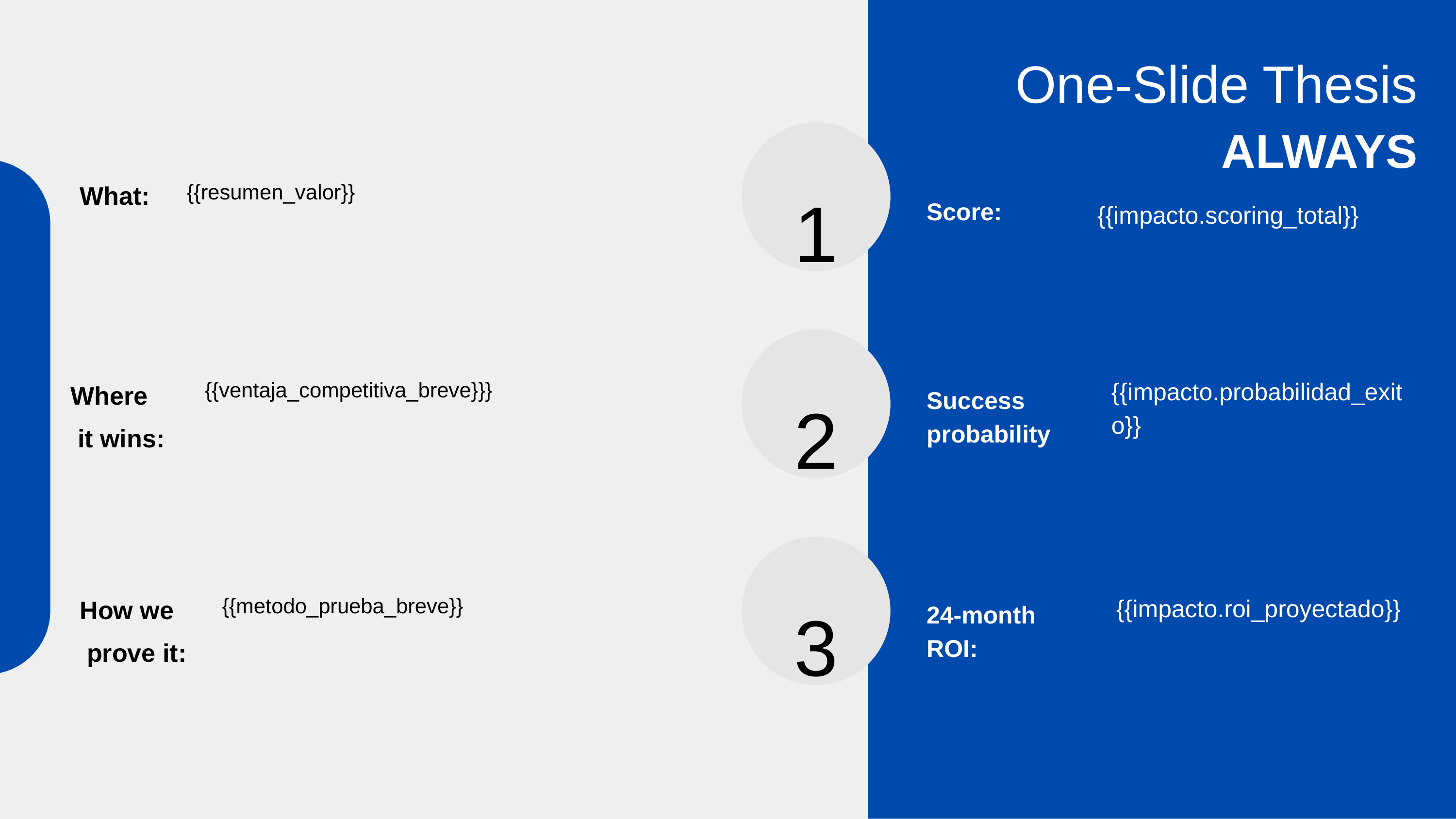

One-Slide Thesis
ALWAYS

1

{{resumen_valor}}
What:
Score:
{{impacto.scoring_total}}

2
{{ventaja_competitiva_breve}}}
{{impacto.probabilidad_exito}}
Where
 it wins:
Success probability

3
{{metodo_prueba_breve}}
{{impacto.roi_proyectado}}
How we
 prove it:
24-month ROI: